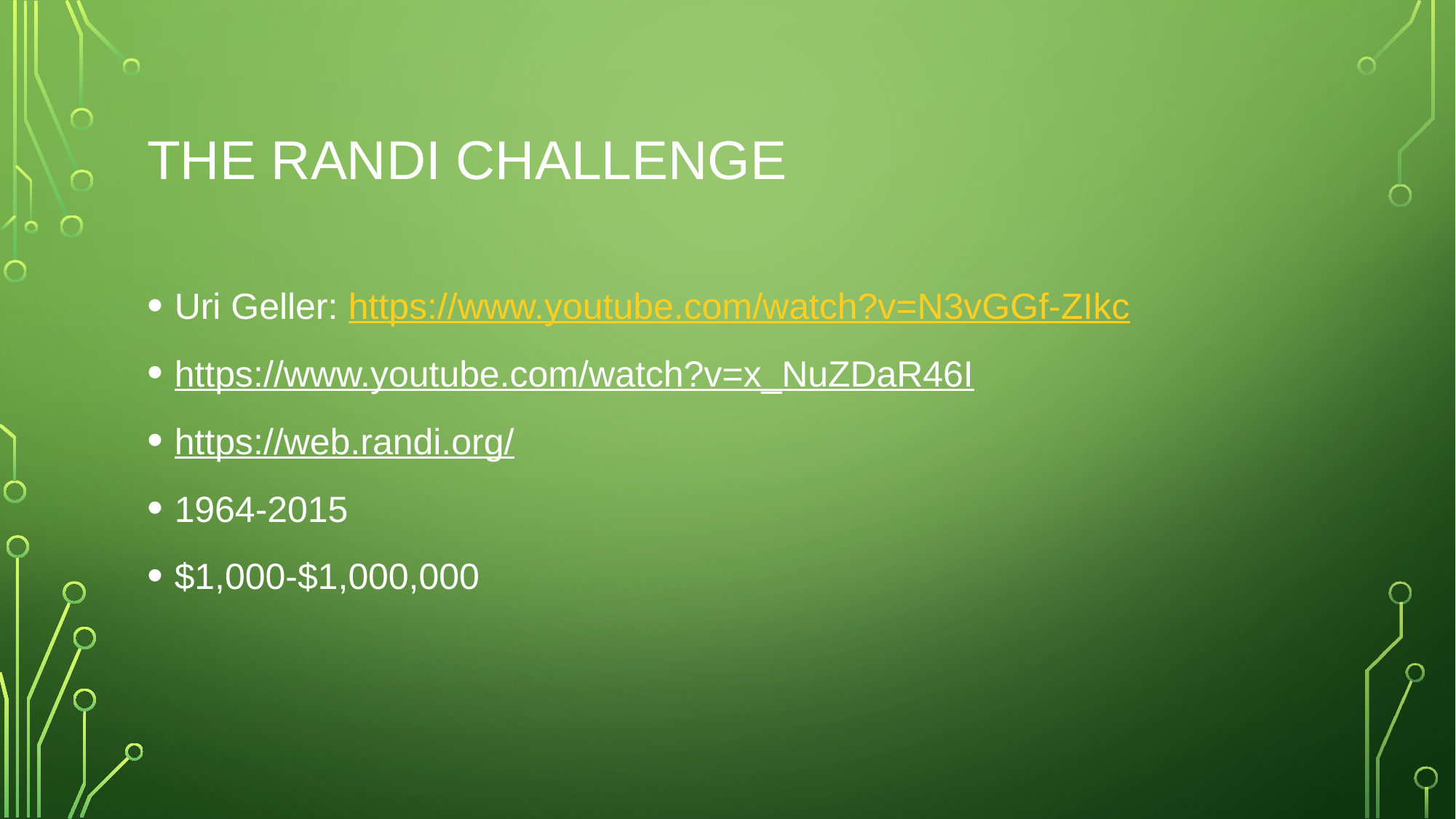

# The Randi Challenge
Uri Geller: https://www.youtube.com/watch?v=N3vGGf-ZIkc
https://www.youtube.com/watch?v=x_NuZDaR46I
https://web.randi.org/
1964-2015
$1,000-$1,000,000